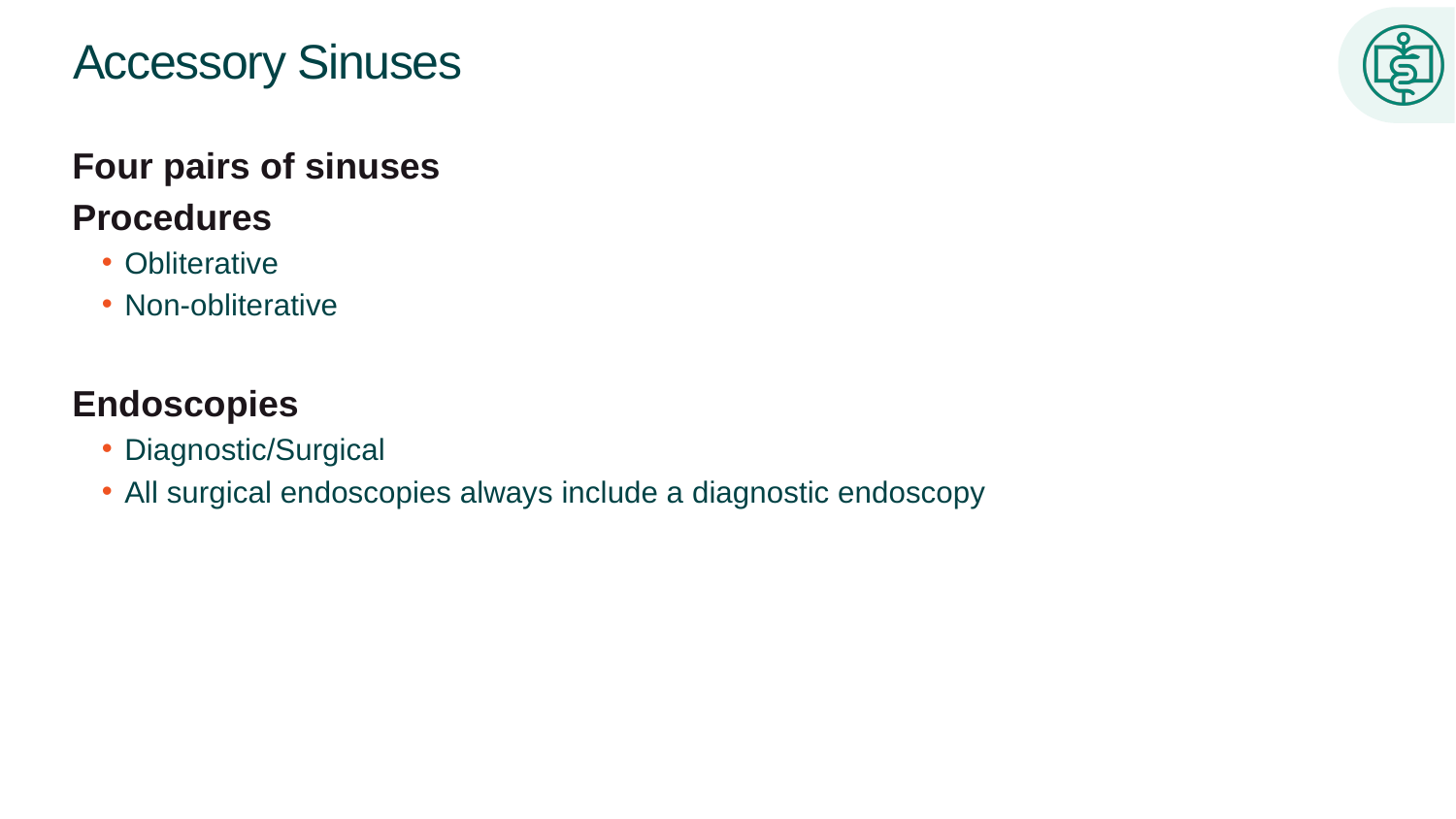

# Accessory Sinuses
Four pairs of sinuses
Procedures
Obliterative
Non-obliterative

Endoscopies
Diagnostic/Surgical
All surgical endoscopies always include a diagnostic endoscopy